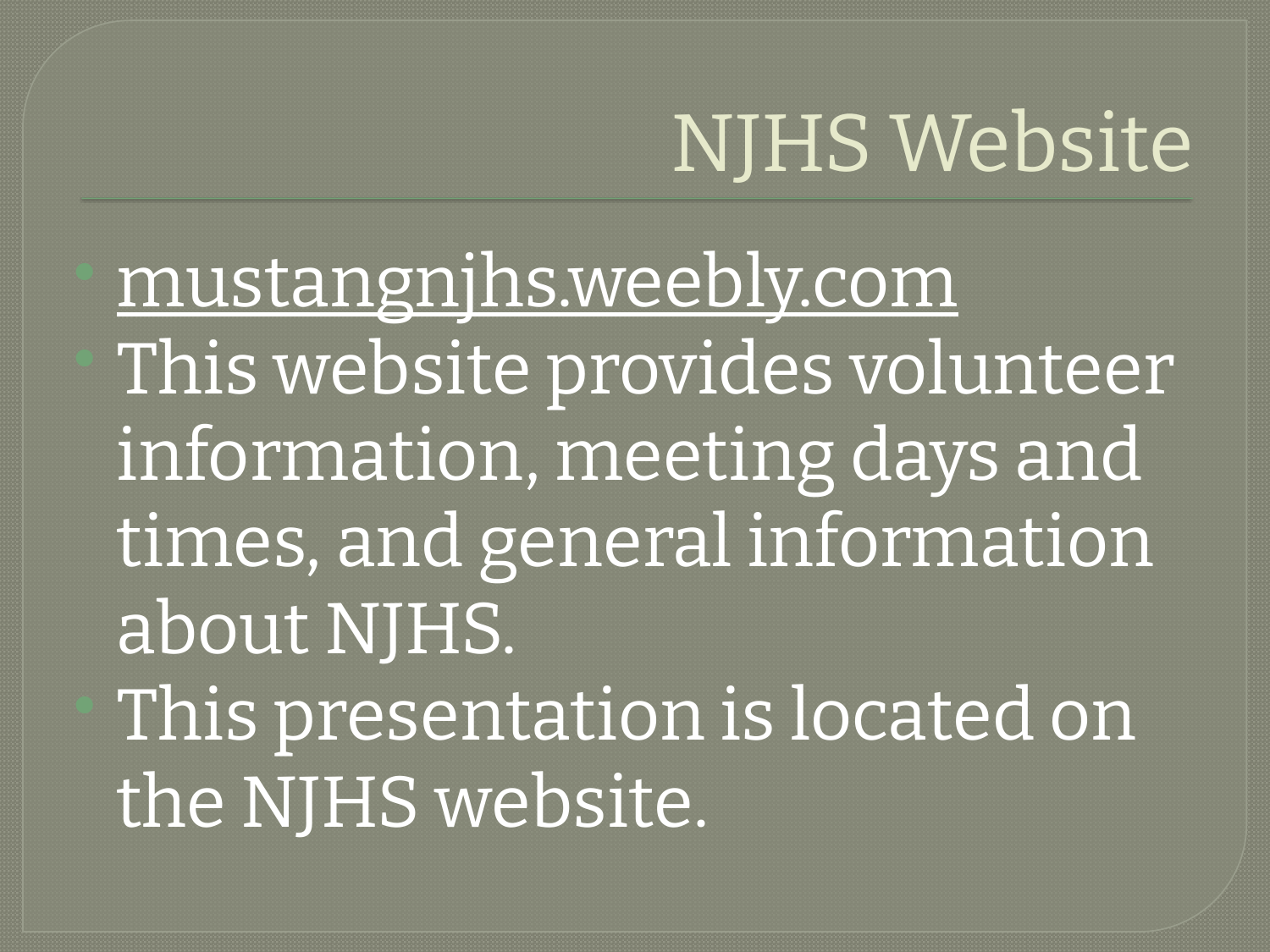

# NJHS Website
mustangnjhs.weebly.com
This website provides volunteer information, meeting days and times, and general information about NJHS.
This presentation is located on the NJHS website.